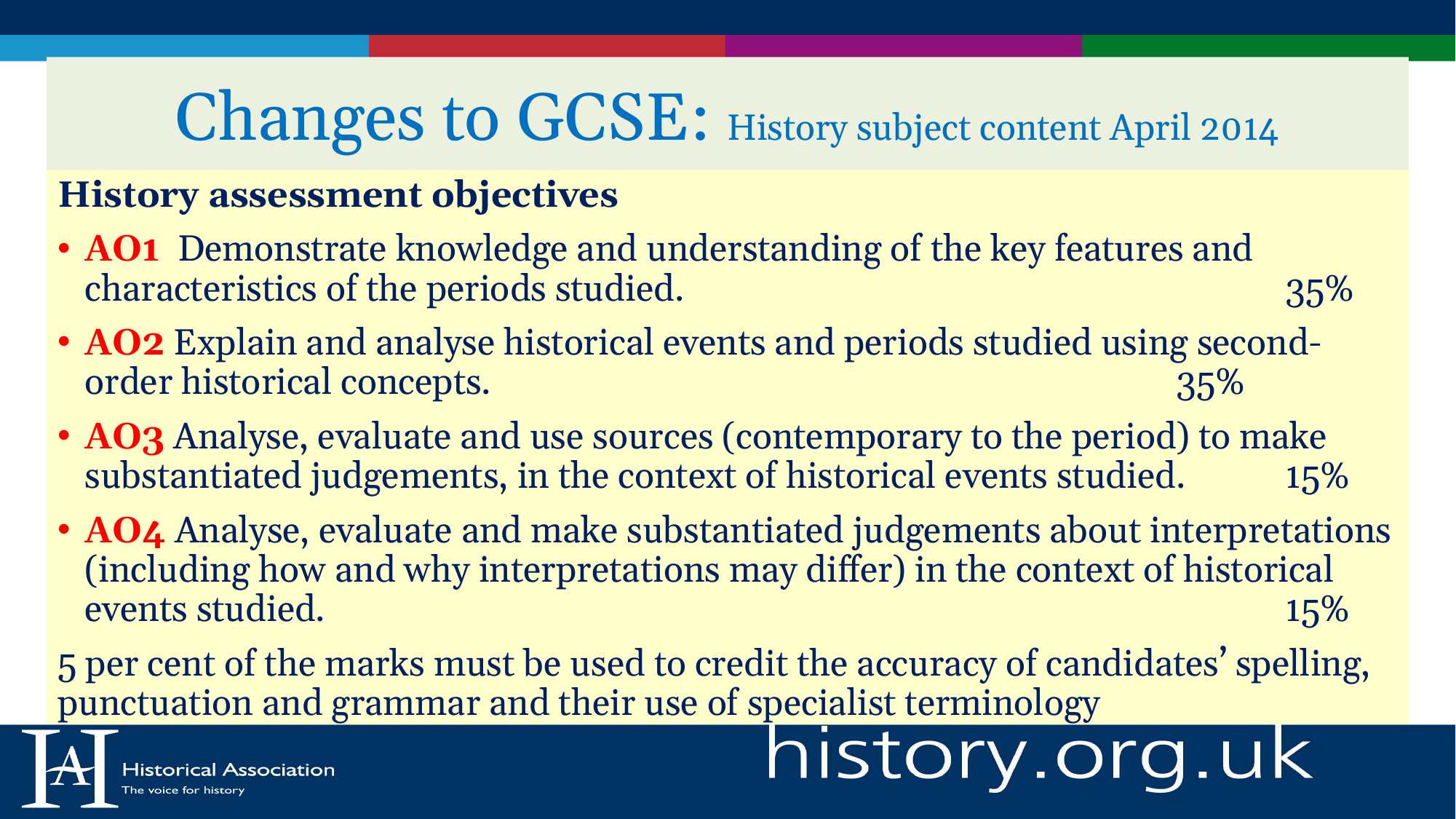

# Changes to GCSE: History subject content April 2014
History assessment objectives
AO1  Demonstrate knowledge and understanding of the key features and characteristics of the periods studied. 						35%
AO2 Explain and analyse historical events and periods studied using second-order historical concepts. 							35%
AO3 Analyse, evaluate and use sources (contemporary to the period) to make substantiated judgements, in the context of historical events studied. 	15%
AO4 Analyse, evaluate and make substantiated judgements about interpretations (including how and why interpretations may differ) in the context of historical events studied. 									15%
5 per cent of the marks must be used to credit the accuracy of candidates’ spelling, punctuation and grammar and their use of specialist terminology